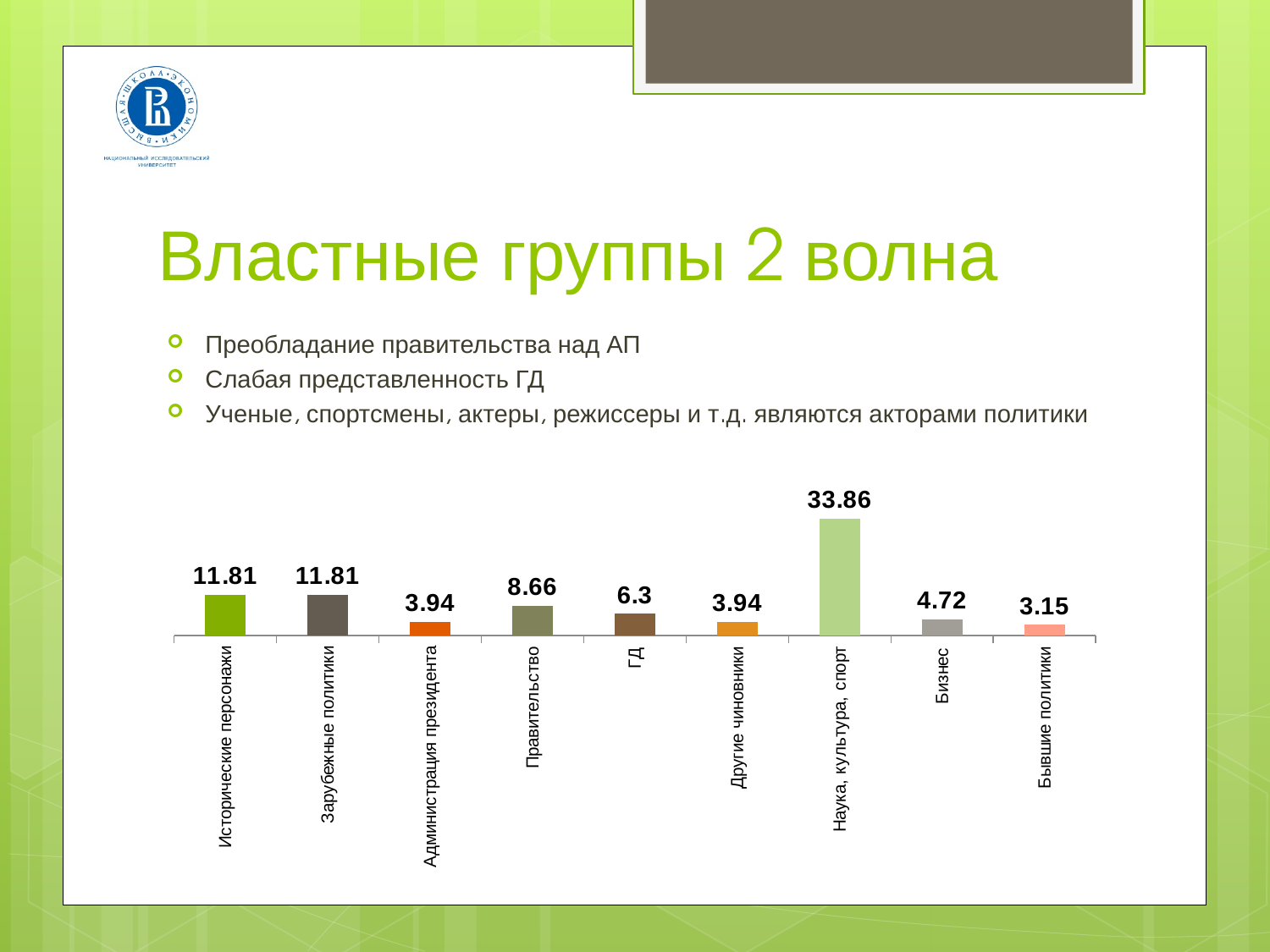

# Властные группы 2 волна
Преобладание правительства над АП
Слабая представленность ГД
Ученые, спортсмены, актеры, режиссеры и т.д. являются акторами политики

### Chart

| Category | Категория 1 |
|---|---|
| Исторические персонажи | 11.81 |
| Зарубежные политики | 11.81 |
| Администрация президента | 3.94 |
| Правительство | 8.66 |
| ГД | 6.3 |
| Другие чиновники | 3.94 |
| Наука, культура, спорт | 33.86 |
| Бизнес | 4.72 |
| Бывшие политики | 3.15 |